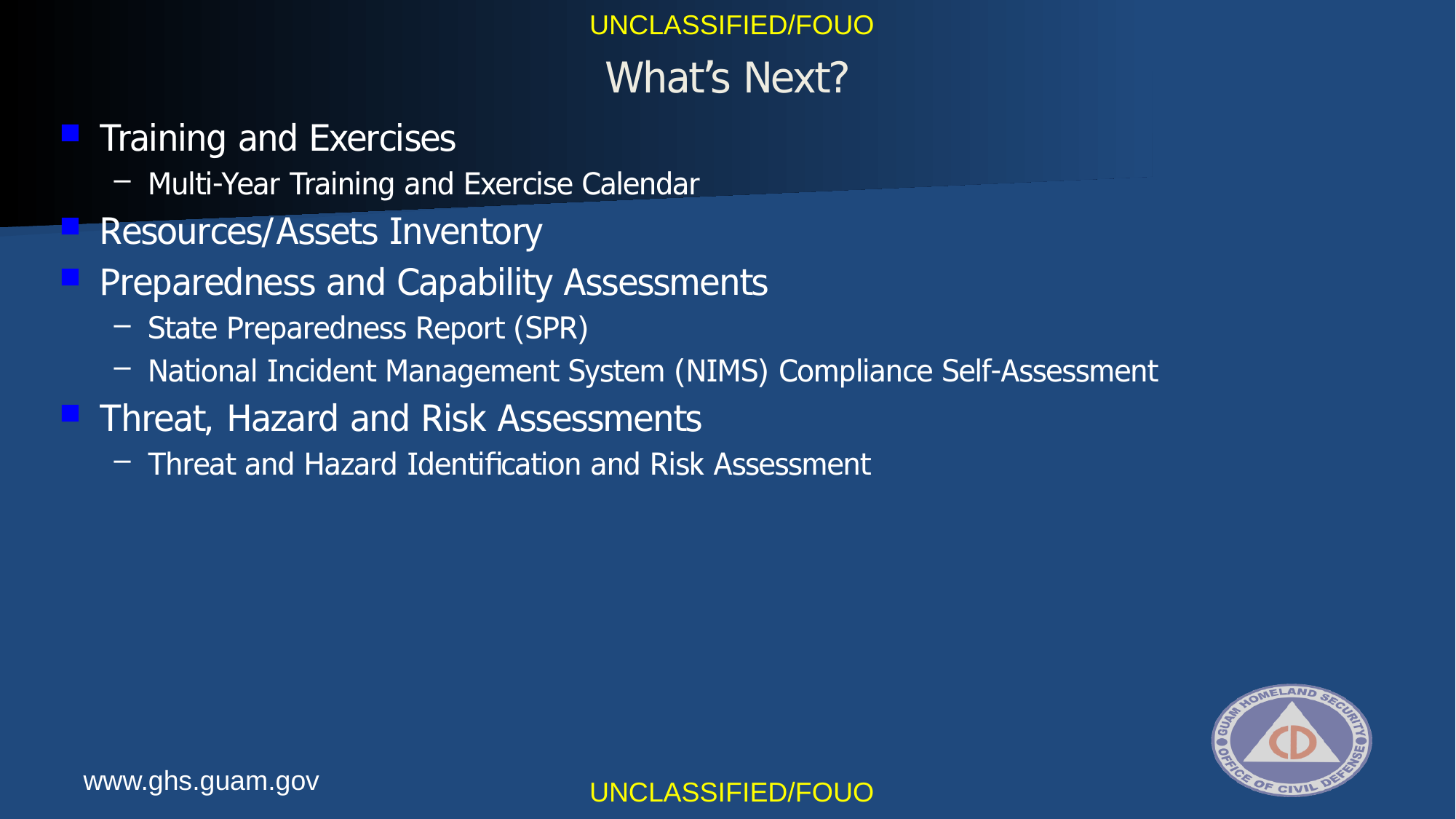

UNCLASSIFIED/FOUO
What’s Next?
Training and Exercises
Multi-Year Training and Exercise Calendar
Resources/Assets Inventory
Preparedness and Capability Assessments
State Preparedness Report (SPR)
National Incident Management System (NIMS) Compliance Self-Assessment
Threat, Hazard and Risk Assessments
Threat and Hazard Identification and Risk Assessment

www.ghs.guam.gov
UNCLASSIFIED/FOUO